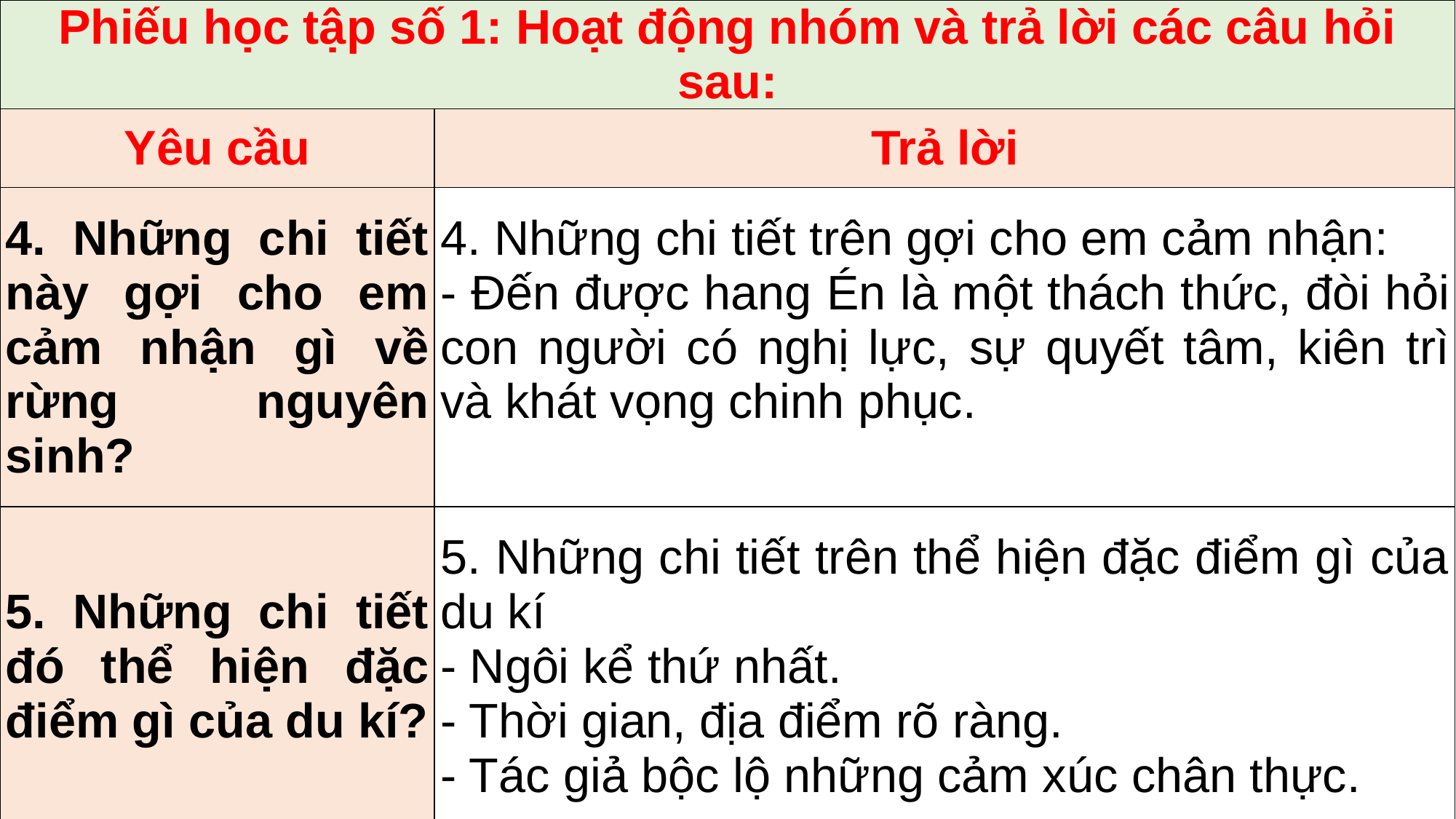

| Phiếu học tập số 1: Hoạt động nhóm và trả lời các câu hỏi sau: |  |
| --- | --- |
| Yêu cầu | Trả lời |
| 4. Những chi tiết này gợi cho em cảm nhận gì về rừng nguyên sinh? | 4. Những chi tiết trên gợi cho em cảm nhận: - Đến được hang Én là một thách thức, đòi hỏi con người có nghị lực, sự quyết tâm, kiên trì và khát vọng chinh phục. |
| 5. Những chi tiết đó thể hiện đặc điểm gì của du kí? | 5. Những chi tiết trên thể hiện đặc điểm gì của du kí - Ngôi kể thứ nhất. - Thời gian, địa điểm rõ ràng. - Tác giả bộc lộ những cảm xúc chân thực. |